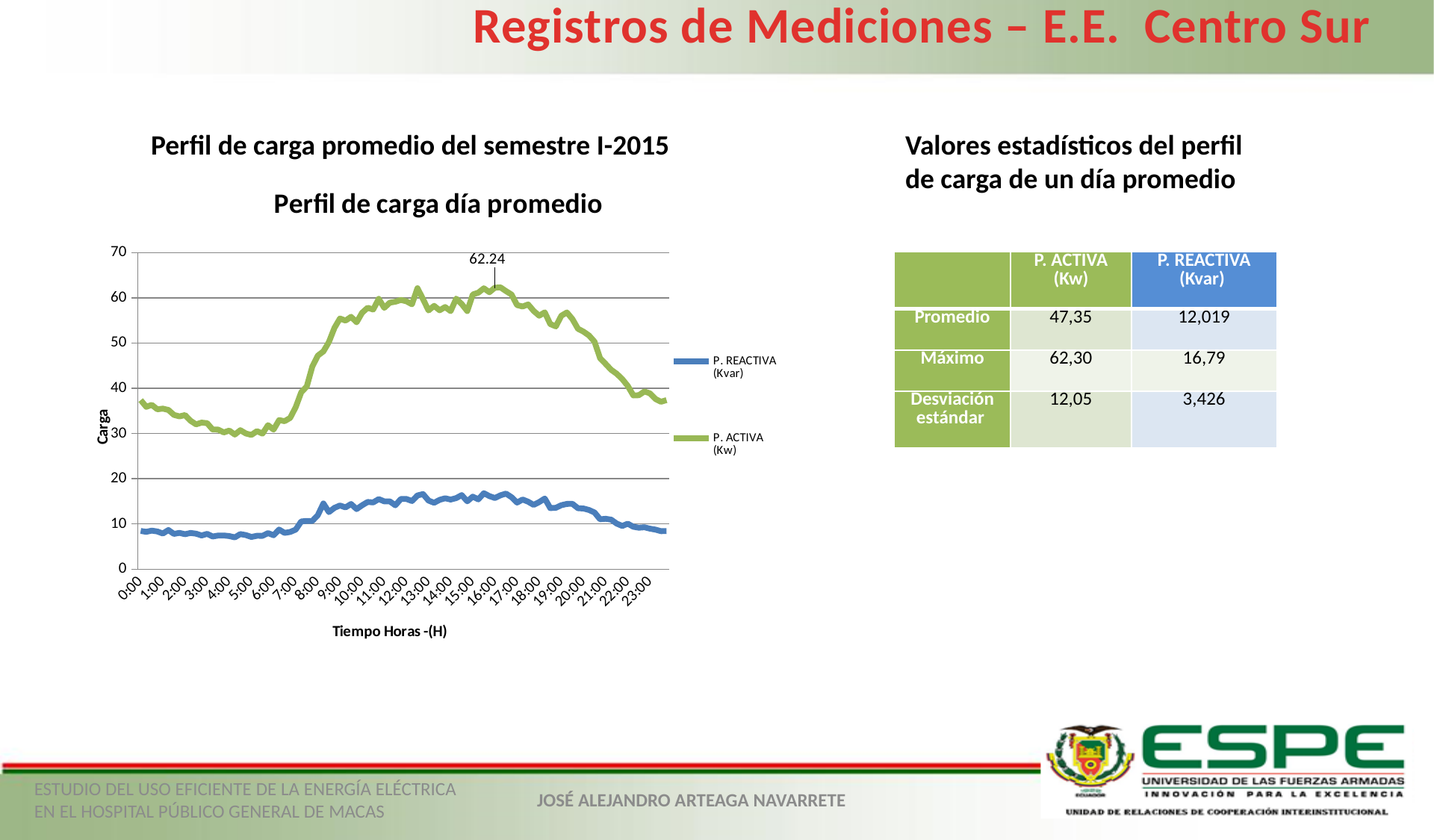

Registros de Mediciones – E.E.  Centro Sur
Perfil de carga promedio del semestre I-2015
Valores estadísticos del perfil de carga de un día promedio

### Chart: Perfil de carga día promedio

| Category | P. ACTIVA (Kw) | P. REACTIVA (Kvar)  |
|---|---|---|
| 1 | 37.38326086956521 | 8.442045869565218 |
| 1.0416666666666666E-2 | 35.89543102040816 | 8.256194791666667 |
| 2.0833333333333332E-2 | 36.3215625 | 8.517469583333334 |
| 3.125E-2 | 35.35448785714286 | 8.325291458333334 |
| 4.1666666666666664E-2 | 35.4946875 | 7.872837083333333 |
| 5.2083333333333336E-2 | 35.204820612244895 | 8.650590833333334 |
| 6.25E-2 | 34.11699663461538 | 7.797049411764706 |
| 7.2916666666666671E-2 | 33.7760610576923 | 8.019038823529412 |
| 8.3333333333333329E-2 | 34.07043529411765 | 7.726438235294117 |
| 9.375E-2 | 32.806027941176474 | 7.9994537999999995 |
| 0.10416666666666667 | 32.0118 | 7.844399999999999 |
| 0.11458333333333333 | 32.4018 | 7.446856400000001 |
| 0.125 | 32.2661106 | 7.803857755102042 |
| 0.13541666666666666 | 30.85254705882353 | 7.213753921568627 |
| 0.14583333333333334 | 30.84973411764706 | 7.4360276 |
| 0.15625 | 30.223630384615387 | 7.44 |
| 0.16666666666666666 | 30.633846153846154 | 7.315096153846154 |
| 0.17708333333333334 | 29.75463858490566 | 7.019373301886794 |
| 0.1875 | 30.71892056603774 | 7.752325576923076 |
| 0.19791666666666666 | 29.994279230769234 | 7.53 |
| 0.20833333333333334 | 29.680732058823526 | 7.123715 |
| 0.21875 | 30.503334905660378 | 7.377697115384615 |
| 0.22916666666666666 | 29.962294509803925 | 7.3629171 |
| 0.23958333333333334 | 31.834285714285713 | 7.965 |
| 0.25 | 30.845354693877546 | 7.502171326530613 |
| 0.26041666666666669 | 32.945537755102045 | 8.7478125 |
| 0.27083333333333331 | 32.72117647058823 | 8.02235294117647 |
| 0.28125 | 33.44418367346939 | 8.222142857142856 |
| 0.29166666666666669 | 35.806224489795916 | 8.739404081632653 |
| 0.30208333333333331 | 39.117599999999996 | 10.5419448 |
| 0.3125 | 40.3875 | 10.6584375 |
| 0.32291666666666669 | 44.805 | 10.663010980392158 |
| 0.33333333333333331 | 47.214519230769234 | 11.932136730769232 |
| 0.34375 | 48.13897959183674 | 14.519081836734694 |
| 0.35416666666666669 | 50.22705882352941 | 12.620176666666666 |
| 0.36458333333333331 | 53.352169811320756 | 13.555770576923077 |
| 0.375 | 55.4229 | 14.075850400000002 |
| 0.38541666666666669 | 54.95735294117647 | 13.65199137254902 |
| 0.39583333333333331 | 55.78764705882353 | 14.403529411764707 |
| 0.40625 | 54.58584905660377 | 13.278066923076924 |
| 0.41666666666666669 | 56.703396226415094 | 14.120969615384615 |
| 0.42708333333333331 | 57.78916666666667 | 14.8475 |
| 0.4375 | 57.3975 | 14.756810961538461 |
| 0.44791666666666669 | 59.768653846153846 | 15.488039423076923 |
| 0.45833333333333331 | 57.77567150943396 | 14.990728490566038 |
| 0.46875 | 58.92057692307692 | 14.980328653846152 |
| 0.47916666666666669 | 59.12653846153846 | 14.121634038461538 |
| 0.48958333333333331 | 59.52980769230769 | 15.515768846153845 |
| 0.5 | 59.2263 | 15.5115 |
| 0.51041666666666663 | 58.56377773584905 | 15.06127575471698 |
| 0.52083333333333337 | 62.1164423076923 | 16.298159615384616 |
| 0.53125 | 59.70141509433962 | 16.591415094339624 |
| 0.54166666666666663 | 57.207980769230765 | 15.162759607843139 |
| 0.55208333333333337 | 58.22416666666666 | 14.679154528301886 |
| 0.5625 | 57.238462058823536 | 15.316695 |
| 0.57291666666666663 | 57.95405660377359 | 15.668799622641508 |
| 0.58333333333333337 | 57.04904336538461 | 15.384240865384616 |
| 0.59375 | 59.81971153846154 | 15.709102692307692 |
| 0.60416666666666663 | 58.62176470588235 | 16.371176470588235 |
| 0.61458333333333337 | 57.059476764705884 | 14.998823725490196 |
| 0.625 | 60.726176470588236 | 16.034546470588236 |
| 0.63541666666666663 | 61.135714285714286 | 15.422925306122448 |
| 0.64583333333333337 | 62.1009 | 16.795287000000002 |
| 0.65625 | 61.23030612244898 | 16.151482448979593 |
| 0.66666666666666663 | 62.23891304347826 | 15.726775 |
| 0.67708333333333337 | 62.3025 | 16.3184552 |
| 0.6875 | 61.4784375 | 16.706731875000003 |
| 0.69791666666666663 | 60.71936170212766 | 15.908152765957446 |
| 0.70833333333333337 | 58.3828125 | 14.716015208333332 |
| 0.71875 | 58.076632653061225 | 15.392755102040816 |
| 0.72916666666666663 | 58.52968085106383 | 14.911836595744683 |
| 0.73958333333333337 | 57.08968085106383 | 14.19370744680851 |
| 0.75 | 56.0390625 | 14.8359375 |
| 0.76041666666666663 | 56.7759375 | 15.6065625 |
| 0.77083333333333337 | 54.19148936170213 | 13.492739574468086 |
| 0.78125 | 53.6775 | 13.5675 |
| 0.79166666666666663 | 56.0334375 | 14.139375 |
| 0.80208333333333337 | 56.758125 | 14.420985833333335 |
| 0.8125 | 55.29765306122449 | 14.43765306122449 |
| 0.82291666666666663 | 53.14867346938775 | 13.46234693877551 |
| 0.83333333333333337 | 52.52051020408163 | 13.403571428571428 |
| 0.84375 | 51.65724489795919 | 13.074795918367347 |
| 0.85416666666666663 | 50.284285714285716 | 12.518265306122448 |
| 0.86458333333333337 | 46.623673469387754 | 11.015212857142856 |
| 0.875 | 45.3815625 | 11.137836458333334 |
| 0.88541666666666663 | 44.078877551020405 | 10.943591224489795 |
| 0.89583333333333337 | 43.20734693877551 | 10.077604897959183 |
| 0.90625 | 42.02816326530613 | 9.549901632653063 |
| 0.91666666666666663 | 40.51561224489796 | 10.051530612244898 |
| 0.92708333333333337 | 38.412397941176465 | 9.3771 |
| 0.9375 | 38.4642963 | 9.160997959183675 |
| 0.94791666666666663 | 39.29074468085106 | 9.25694425531915 |
| 0.95833333333333337 | 38.87804347826087 | 8.949294782608694 |
| 0.96875 | 37.630531914893616 | 8.742446808510639 |
| 0.97916666666666663 | 37.021875 | 8.393758125 |
| 0.98958333333333337 | 37.3790625 | 8.418457291666668 |
|  | P. ACTIVA (Kw) | P. REACTIVA (Kvar) |
| --- | --- | --- |
| Promedio | 47,35 | 12,019 |
| Máximo | 62,30 | 16,79 |
| Desviación estándar | 12,05 | 3,426 |
ESTUDIO DEL USO EFICIENTE DE LA ENERGÍA ELÉCTRICA  EN EL HOSPITAL PÚBLICO GENERAL DE MACAS
JOSÉ ALEJANDRO ARTEAGA NAVARRETE